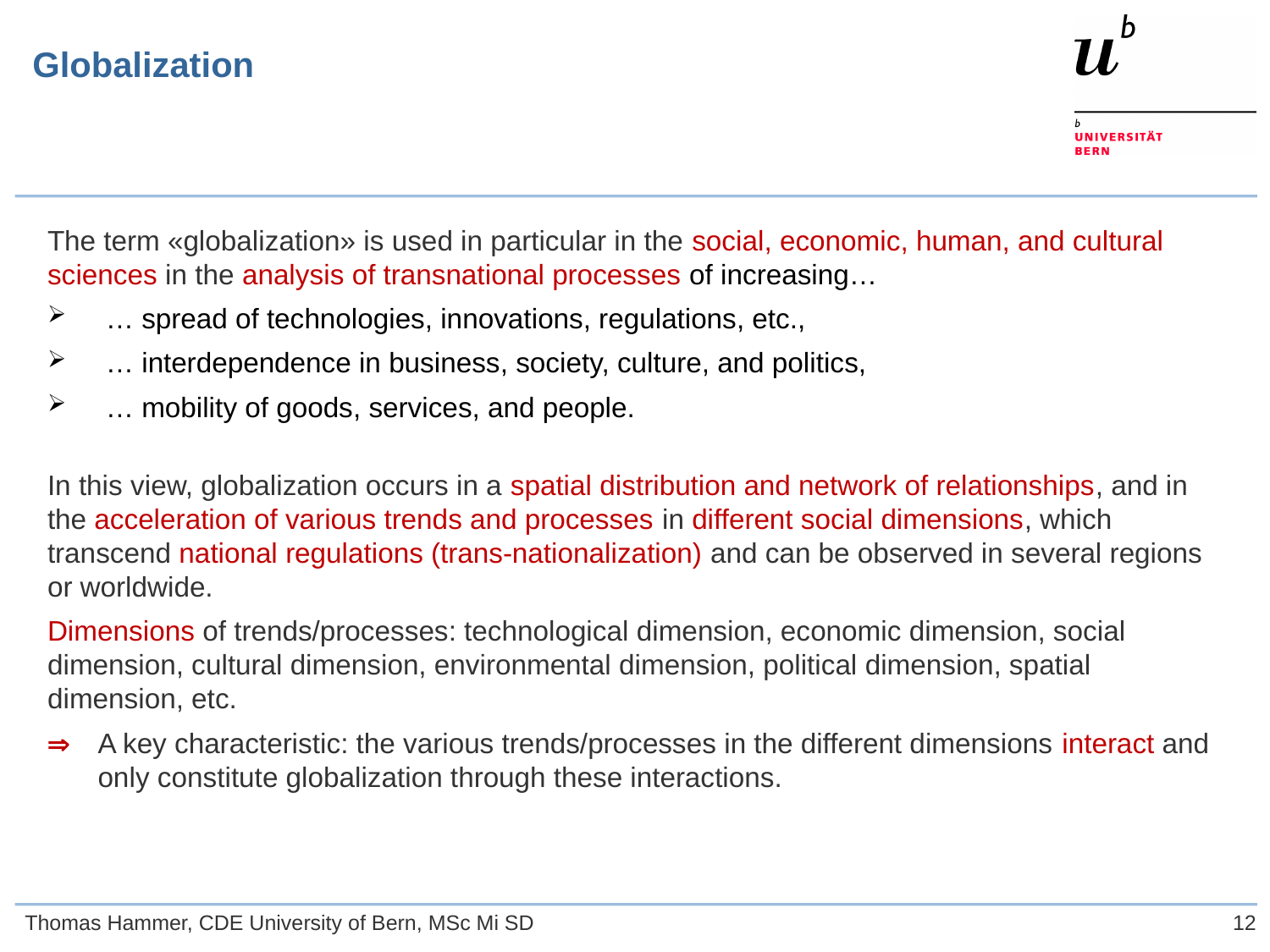

Globalization

The term «globalization» is used in particular in the social, economic, human, and cultural sciences in the analysis of transnational processes of increasing…
… spread of technologies, innovations, regulations, etc.,
… interdependence in business, society, culture, and politics,
… mobility of goods, services, and people.
In this view, globalization occurs in a spatial distribution and network of relationships, and in the acceleration of various trends and processes in different social dimensions, which transcend national regulations (trans-nationalization) and can be observed in several regions or worldwide.
Dimensions of trends/processes: technological dimension, economic dimension, social dimension, cultural dimension, environmental dimension, political dimension, spatial dimension, etc.
⇒	A key characteristic: the various trends/processes in the different dimensions interact and only constitute globalization through these interactions.

Thomas Hammer, CDE University of Bern, MSc Mi SD
12